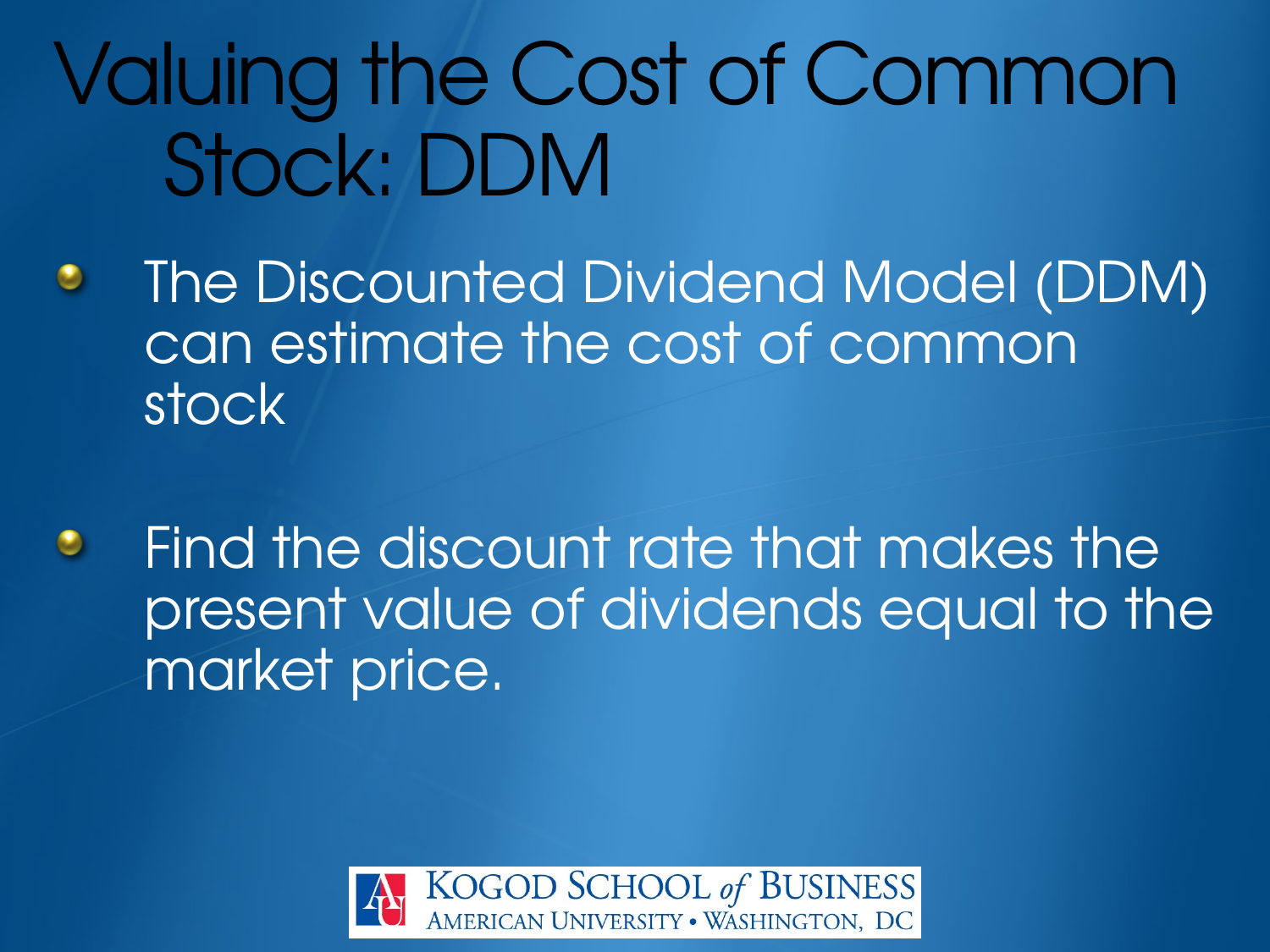

# Valuing the Cost of Common Stock: DDM
The Discounted Dividend Model (DDM) can estimate the cost of common stock

Find the discount rate that makes the present value of dividends equal to the market price.